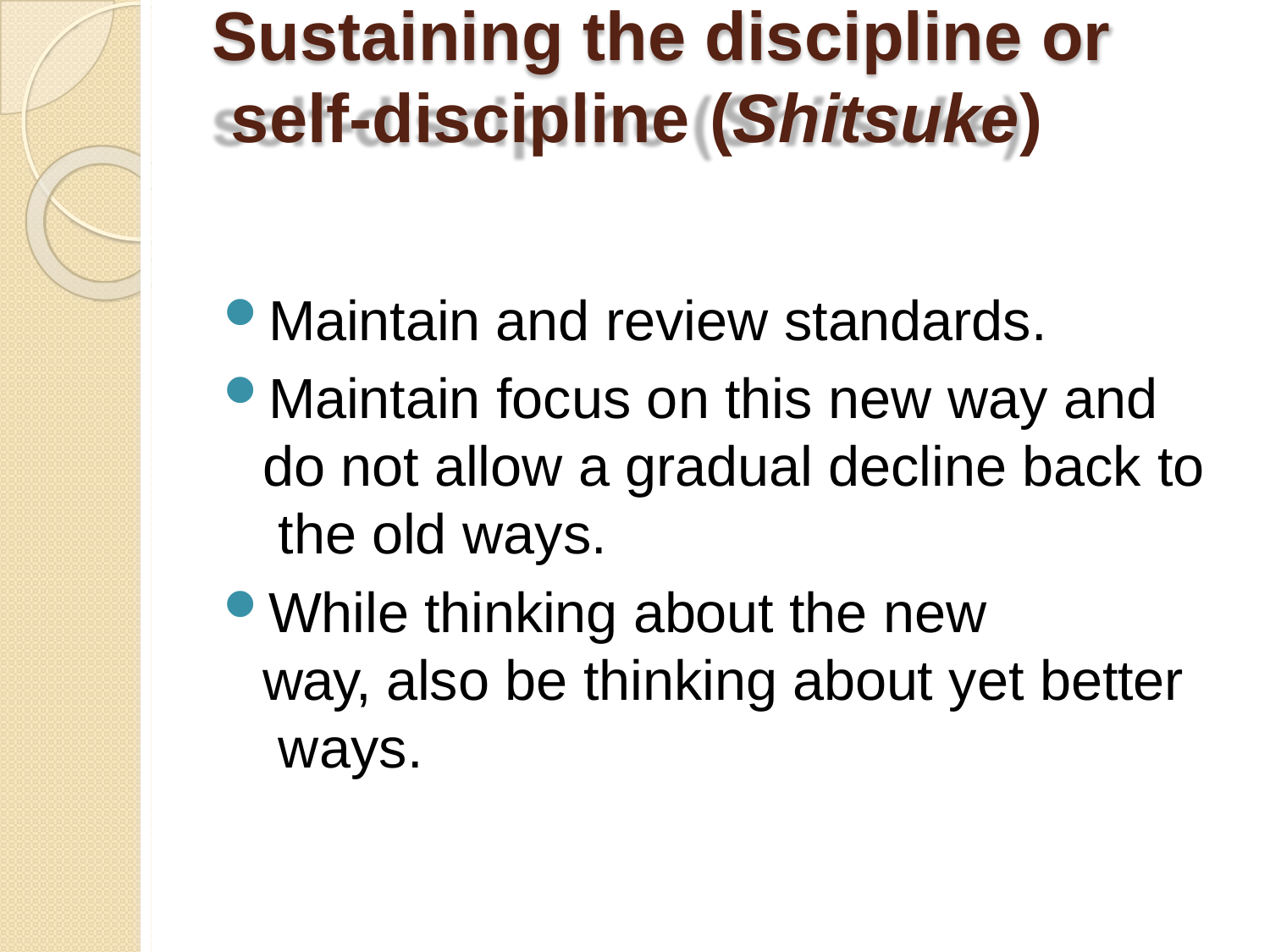

# Sustaining the discipline or  self-discipline (Shitsuke)

Maintain and review standards.
Maintain focus on this new way and  do not allow a gradual decline back to  the old ways.
While thinking about the new
way, also be thinking about yet better  ways.